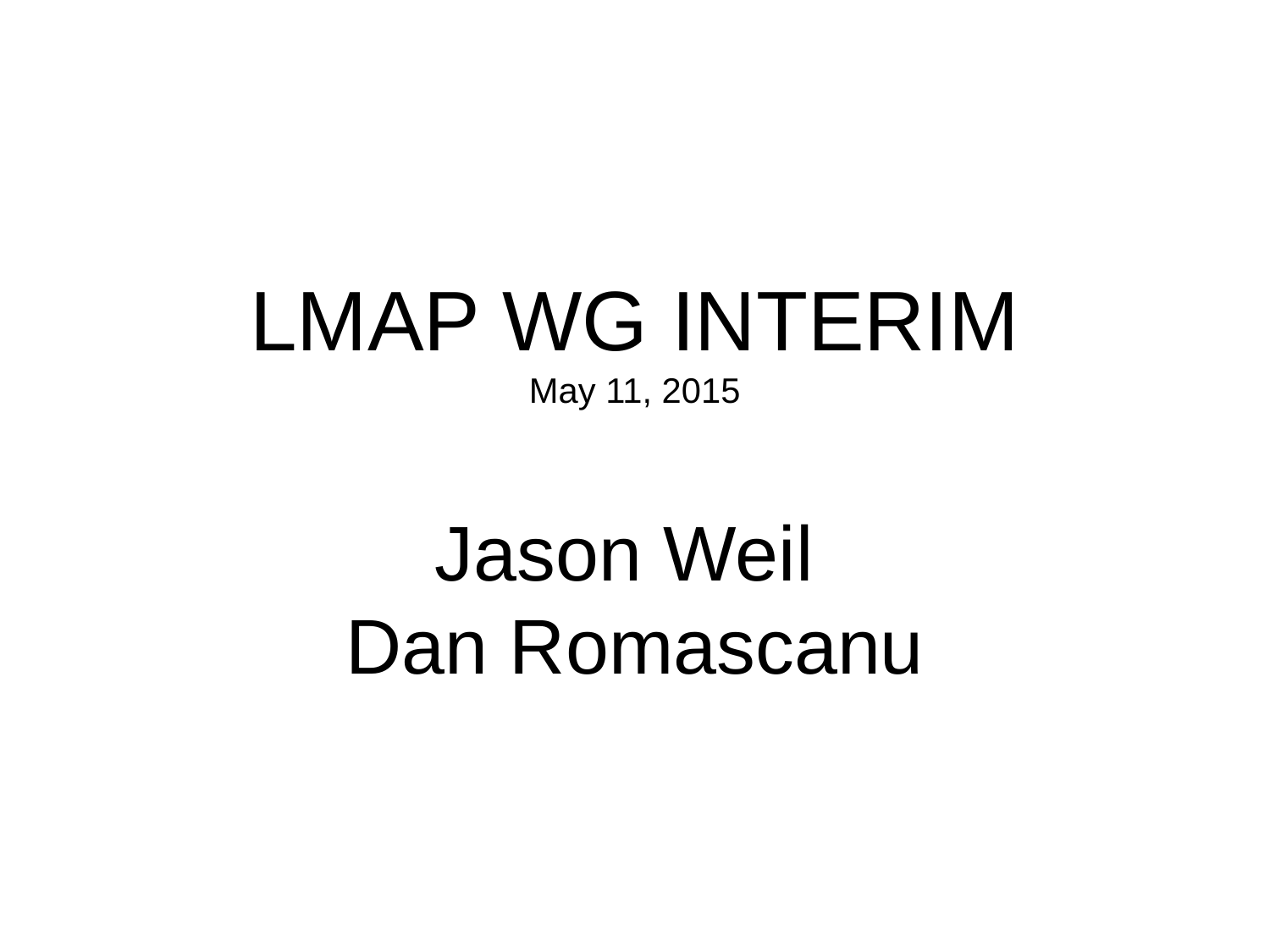

# LMAP WG INTERIM May 11, 2015 Jason Weil Dan Romascanu